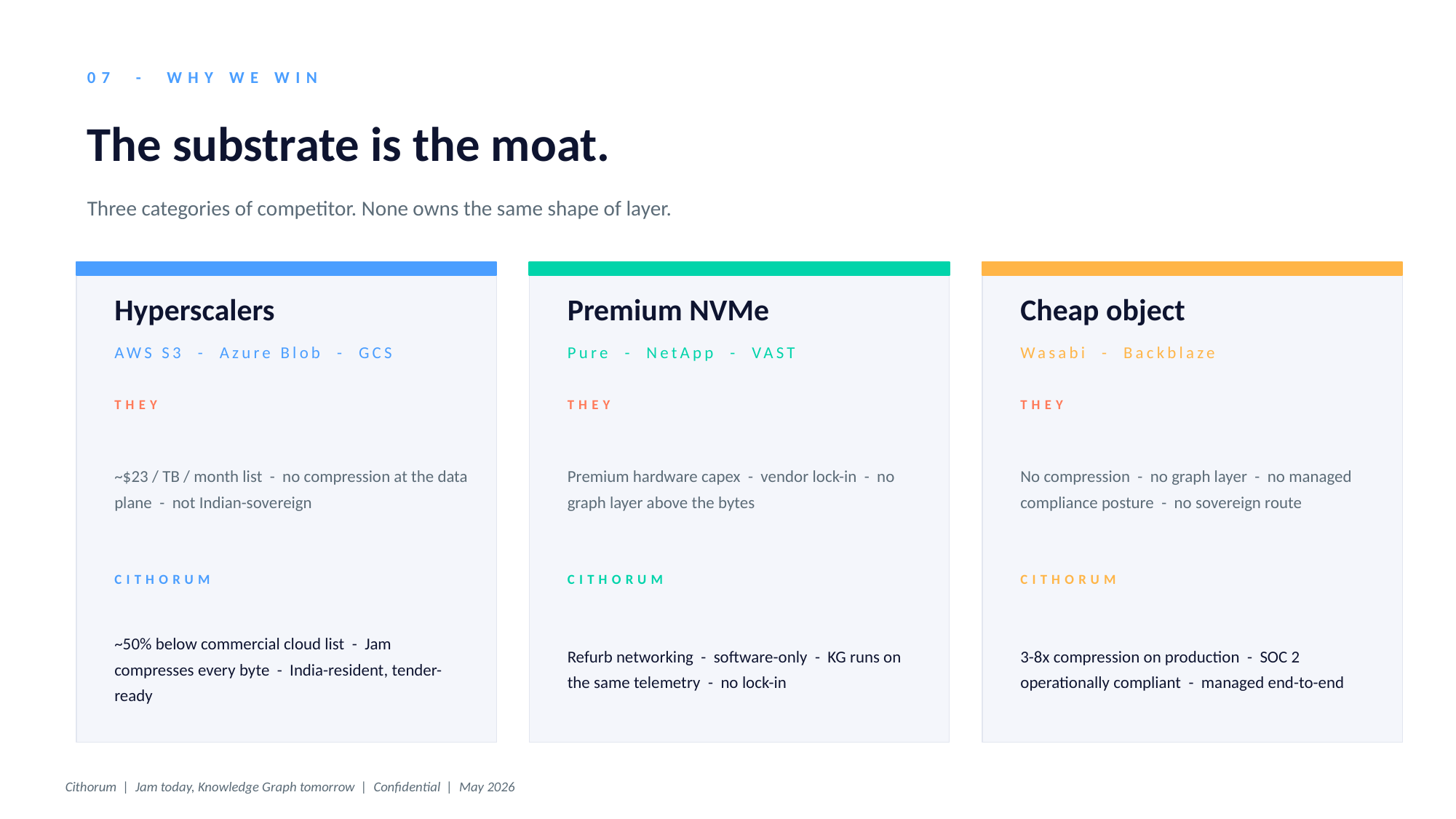

07  -  WHY WE WIN
The substrate is the moat.
Three categories of competitor. None owns the same shape of layer.

Hyperscalers
Premium NVMe
Cheap object
AWS S3  -  Azure Blob  -  GCS
Pure  -  NetApp  -  VAST
Wasabi  -  Backblaze
THEY
THEY
THEY
~$23 / TB / month list  -  no compression at the data plane  -  not Indian-sovereign
Premium hardware capex  -  vendor lock-in  -  no graph layer above the bytes
No compression  -  no graph layer  -  no managed compliance posture  -  no sovereign route
CITHORUM
CITHORUM
CITHORUM
~50% below commercial cloud list  -  Jam compresses every byte  -  India-resident, tender-ready
Refurb networking  -  software-only  -  KG runs on the same telemetry  -  no lock-in
3-8x compression on production  -  SOC 2 operationally compliant  -  managed end-to-end
Cithorum  |  Jam today, Knowledge Graph tomorrow  |  Confidential  |  May 2026